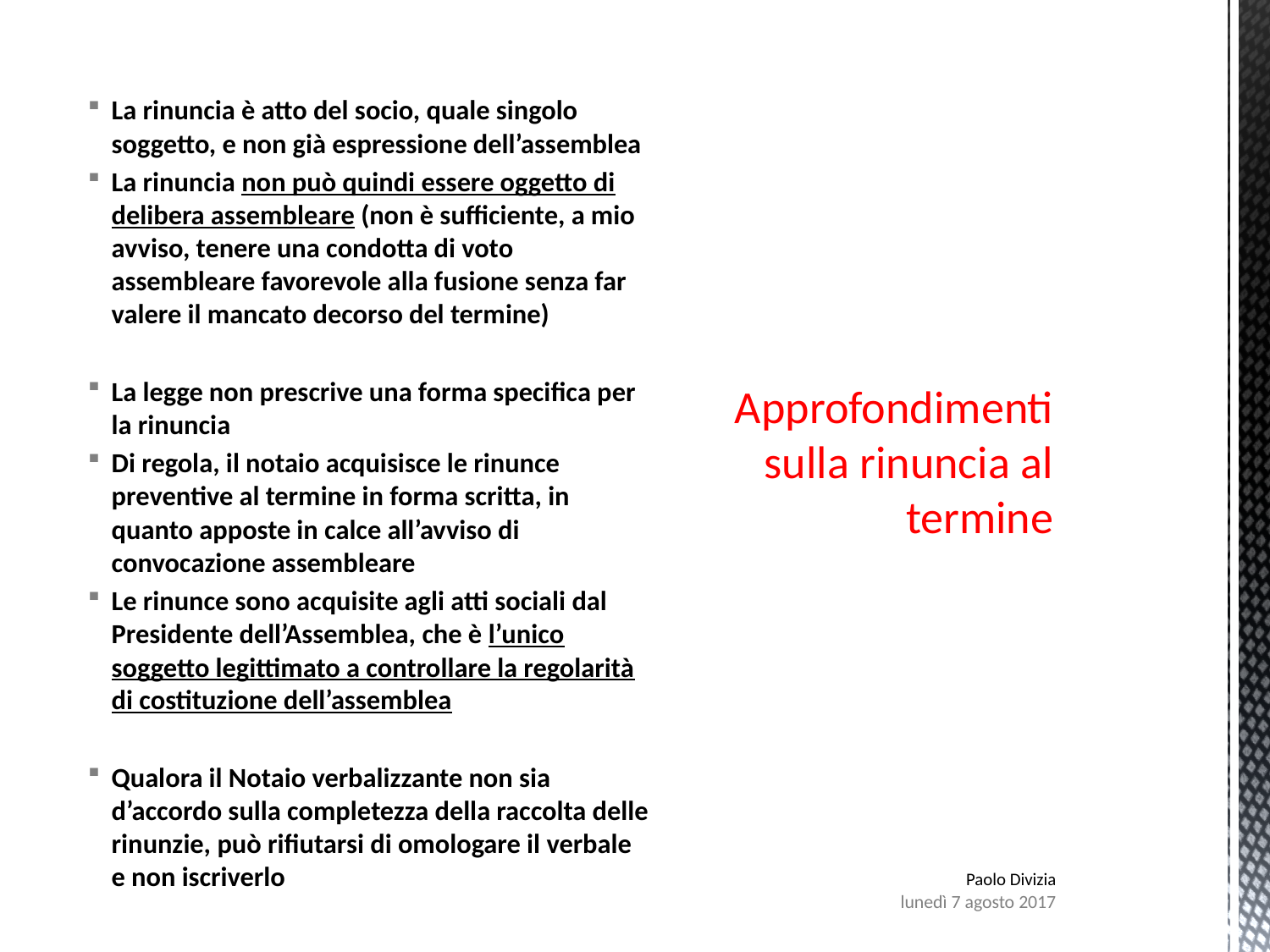

# Approfondimenti sulla rinuncia al termine
La rinuncia è atto del socio, quale singolo soggetto, e non già espressione dell’assemblea
La rinuncia non può quindi essere oggetto di delibera assembleare (non è sufficiente, a mio avviso, tenere una condotta di voto assembleare favorevole alla fusione senza far valere il mancato decorso del termine)

La legge non prescrive una forma specifica per la rinuncia
Di regola, il notaio acquisisce le rinunce preventive al termine in forma scritta, in quanto apposte in calce all’avviso di convocazione assembleare
Le rinunce sono acquisite agli atti sociali dal Presidente dell’Assemblea, che è l’unico soggetto legittimato a controllare la regolarità di costituzione dell’assemblea

Qualora il Notaio verbalizzante non sia d’accordo sulla completezza della raccolta delle rinunzie, può rifiutarsi di omologare il verbale e non iscriverlo

Paolo Divizia
lunedì 7 agosto 2017